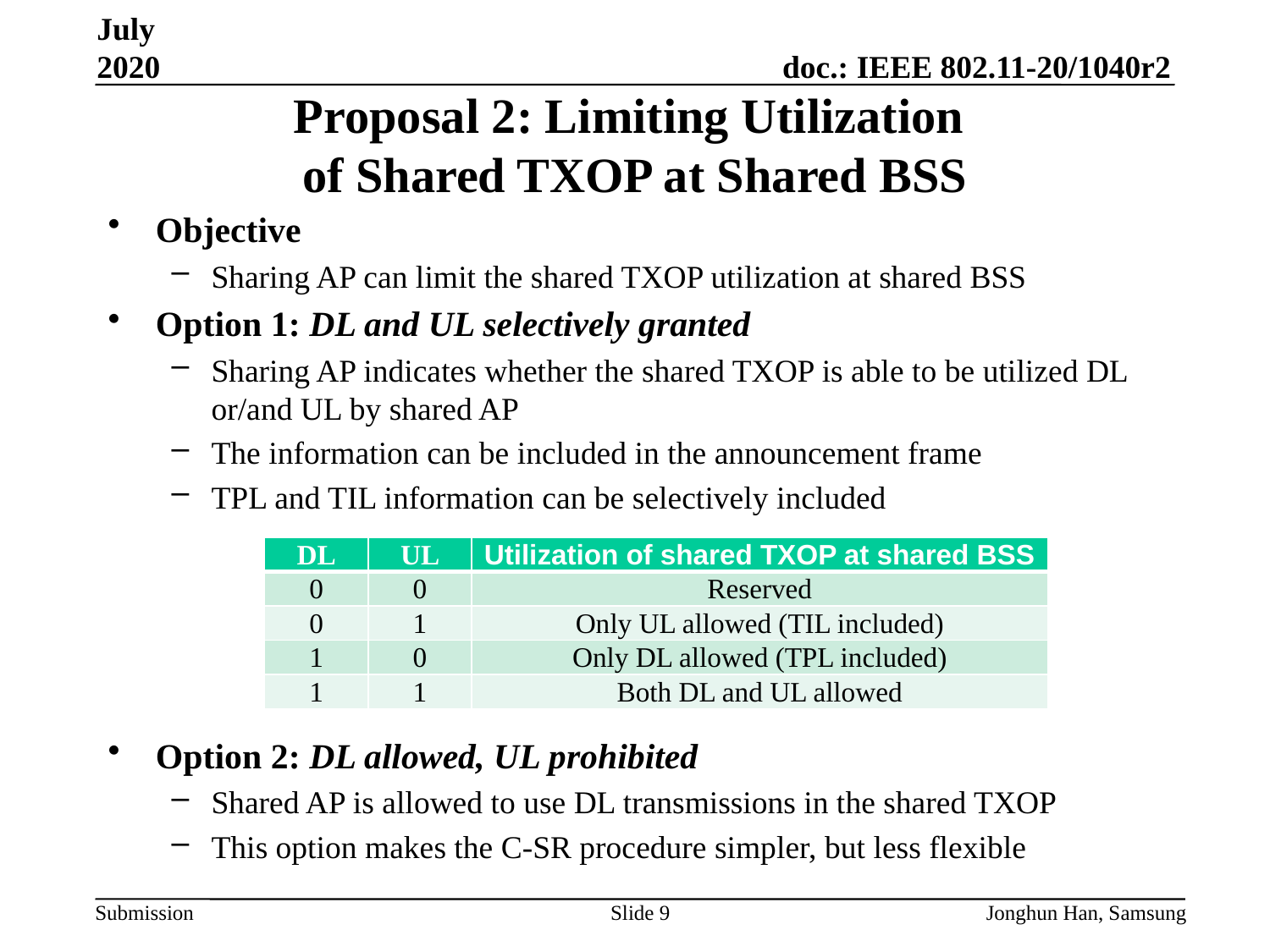

July 2020
# Proposal 2: Limiting Utilization of Shared TXOP at Shared BSS
Objective
Sharing AP can limit the shared TXOP utilization at shared BSS
Option 1: DL and UL selectively granted
Sharing AP indicates whether the shared TXOP is able to be utilized DL or/and UL by shared AP
The information can be included in the announcement frame
TPL and TIL information can be selectively included

Option 2: DL allowed, UL prohibited
Shared AP is allowed to use DL transmissions in the shared TXOP
This option makes the C-SR procedure simpler, but less flexible
| DL | UL | Utilization of shared TXOP at shared BSS |
| --- | --- | --- |
| 0 | 0 | Reserved |
| 0 | 1 | Only UL allowed (TIL included) |
| 1 | 0 | Only DL allowed (TPL included) |
| 1 | 1 | Both DL and UL allowed |
Slide 9
Jonghun Han, Samsung